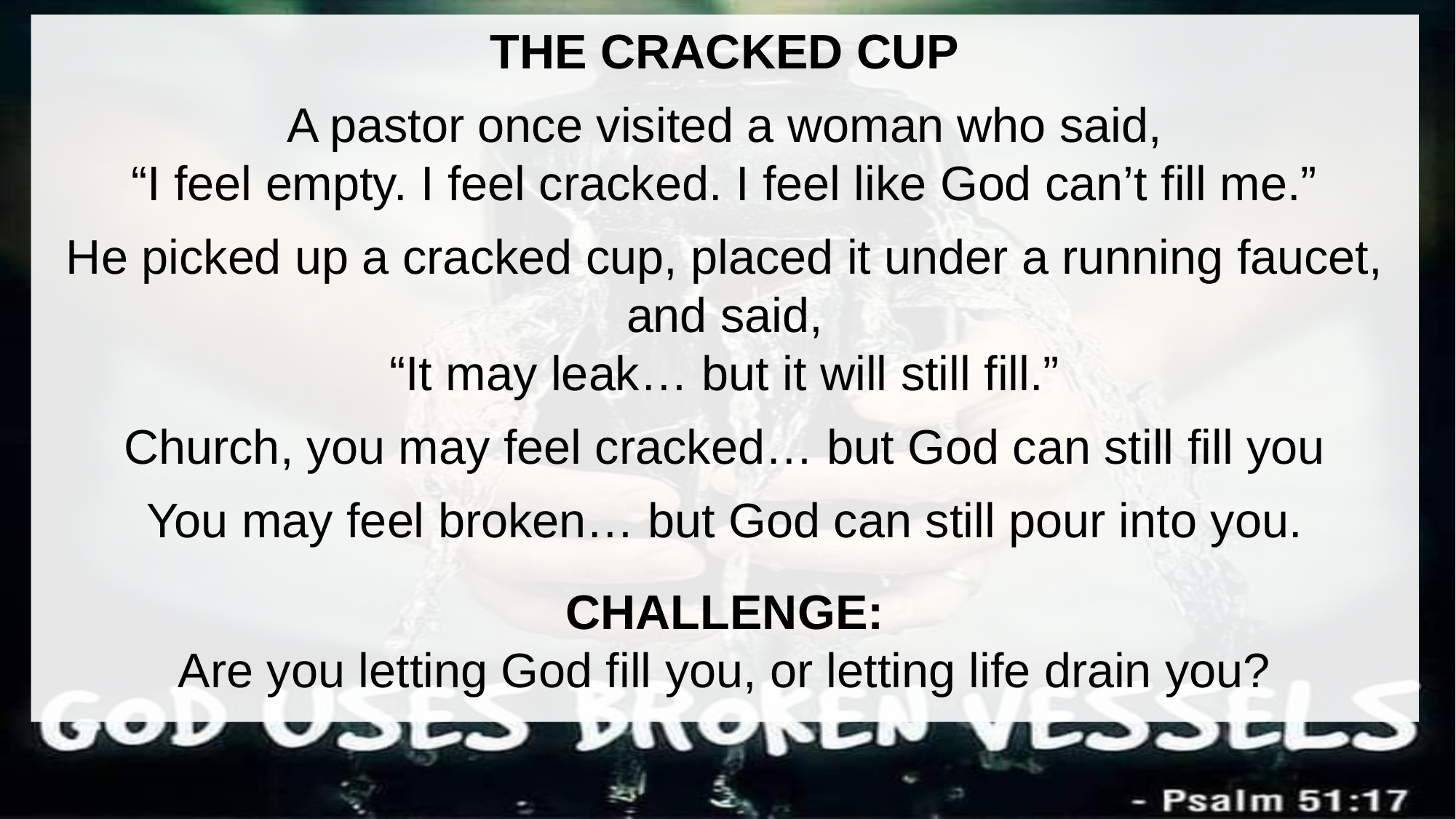

THE CRACKED CUP
A pastor once visited a woman who said,
“I feel empty. I feel cracked. I feel like God can’t fill me.”
He picked up a cracked cup, placed it under a running faucet, and said,
“It may leak… but it will still fill.”
Church, you may feel cracked… but God can still fill you
You may feel broken… but God can still pour into you.
CHALLENGE:
Are you letting God fill you, or letting life drain you?